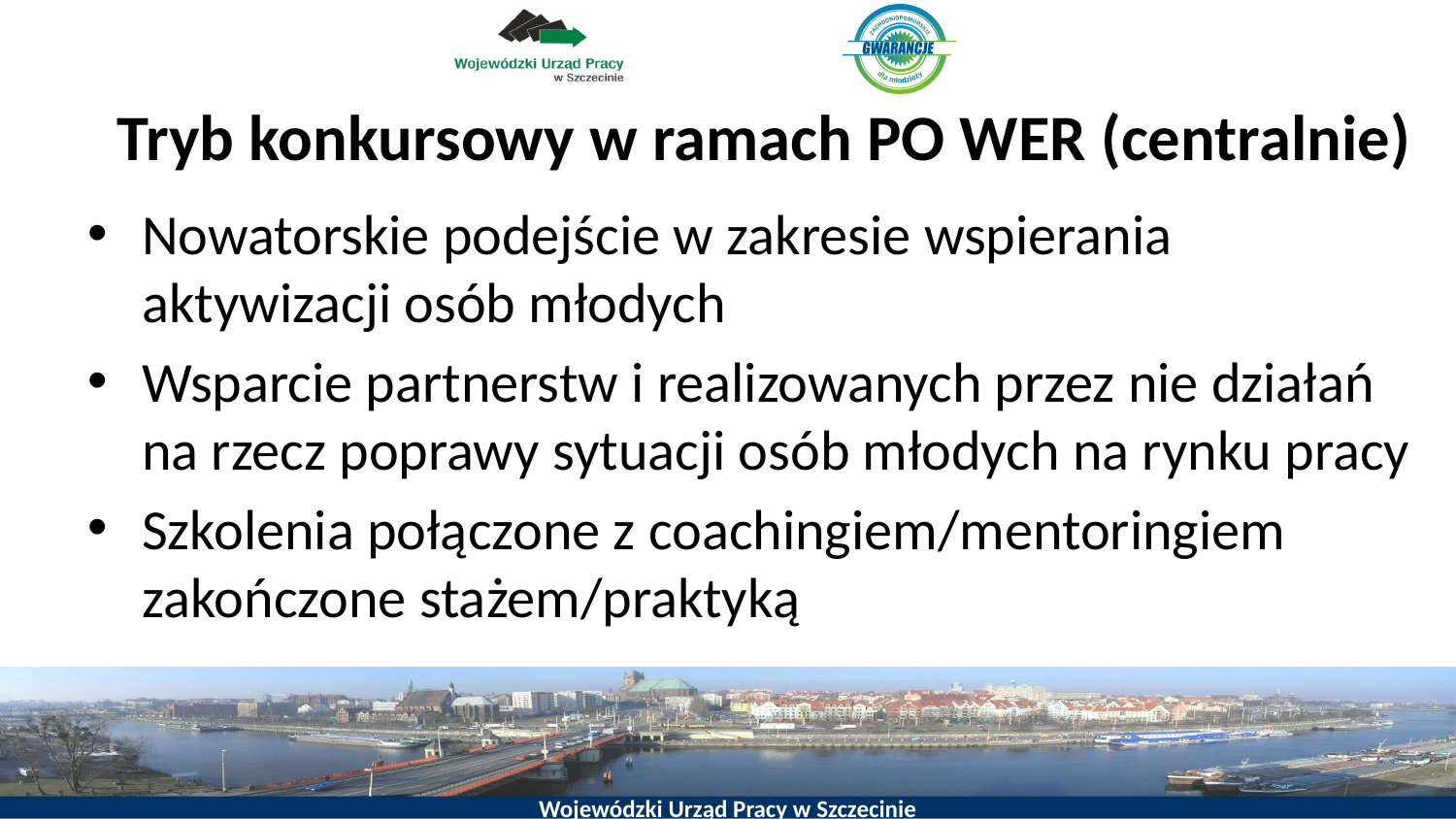

# Tryb konkursowy w ramach PO WER (centralnie)
Nowatorskie podejście w zakresie wspierania aktywizacji osób młodych
Wsparcie partnerstw i realizowanych przez nie działań na rzecz poprawy sytuacji osób młodych na rynku pracy
Szkolenia połączone z coachingiem/mentoringiem zakończone stażem/praktyką